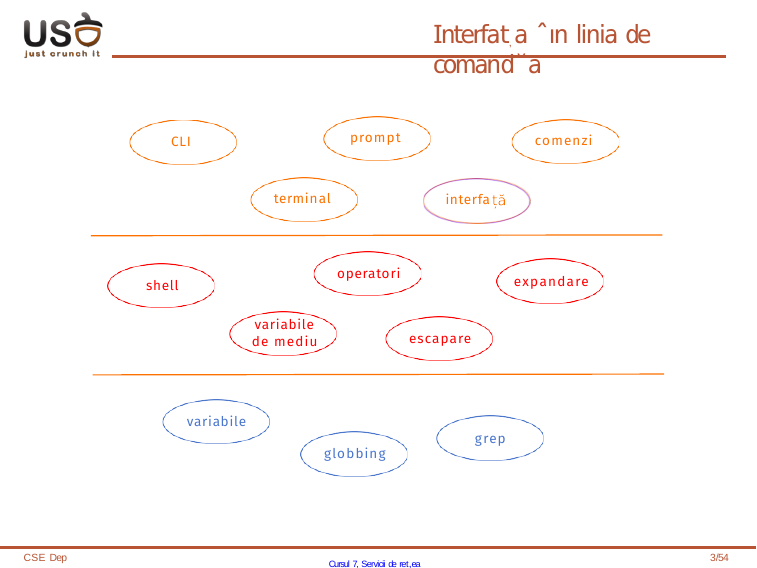

# Interfat, a ˆın linia de comand˘a

prompt
comenzi
CLI

terminal
interfa

operatori
expandare
shell

variabile de mediu

escapare

variabile

grep

globbing

CSE Dep
Cursul 7, Servicii de ret,ea
3/54